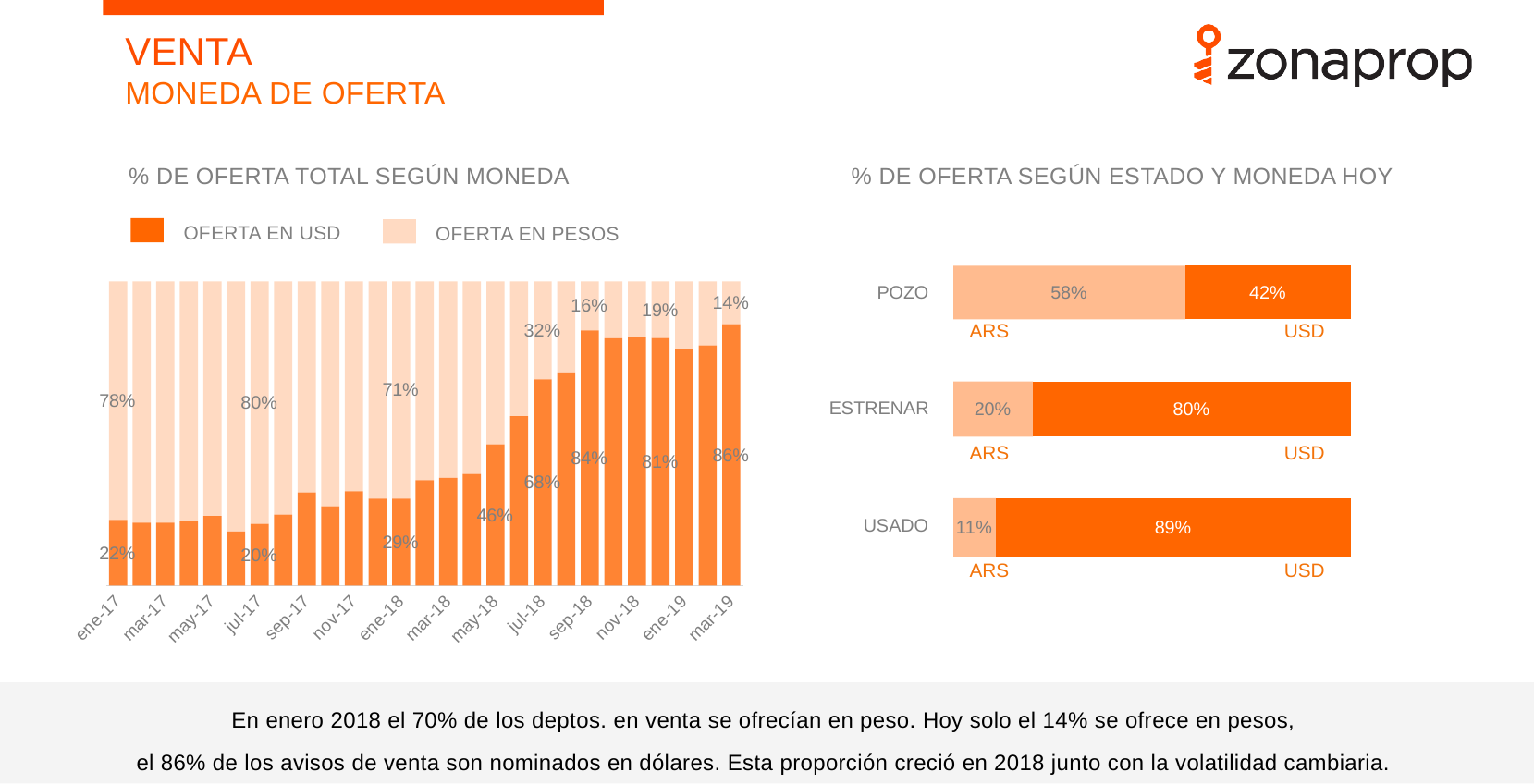

VENTA
MONEDA DE OFERTA

% DE OFERTA TOTAL SEGÚN MONEDA
% DE OFERTA SEGÚN ESTADO Y MONEDA HOY
OFERTA EN USD
OFERTA EN PESOS

### Chart

| Category |  |  |
|---|---|---|

### Chart

| Category |  |  |
|---|---|---|
| 42736 | 0.21549636803874092 | 0.784503631961259 |
| 42767 | 0.20654545454545453 | 0.7934545454545454 |
| 42795 | 0.20621572212065814 | 0.7937842778793419 |
| 42826 | 0.21277975997405124 | 0.7872202400259487 |
| 42856 | 0.22812006319115324 | 0.7718799368088468 |
| 42887 | 0.17792836398838335 | 0.8220716360116167 |
| 42917 | 0.20288903479973736 | 0.7971109652002626 |
| 42948 | 0.23307587460245344 | 0.7669241253975466 |
| 42979 | 0.3064343163538874 | 0.6935656836461126 |
| 43009 | 0.2601626016260163 | 0.7398373983739838 |
| 43040 | 0.30988023952095806 | 0.6901197604790419 |
| 43070 | 0.2855538081330038 | 0.7144461918669962 |
| 43101 | 0.2855538081330038 | 0.7144461918669962 |
| 43132 | 0.34607554851843475 | 0.6539244514815653 |
| 43160 | 0.3538676236044657 | 0.6461323763955343 |
| 43191 | 0.3669462057680507 | 0.6330537942319493 |
| 43221 | 0.463855421686747 | 0.536144578313253 |
| 43252 | 0.5565396498455201 | 0.44346035015447993 |
| 43282 | 0.6773136773136773 | 0.3226863226863227 |
| 43313 | 0.7002533619177548 | 0.29974663808224516 |
| 43344 | 0.8387028401865197 | 0.16129715981348028 |
| 43374 | 0.8127628451270799 | 0.1872371548729201 |
| 43405 | 0.8167878907017889 | 0.18321210929821113 |
| 43435 | 0.8138686131386861 | 0.18613138686131386 |
| 43466 | 0.7761217445873863 | 0.22387825541261375 |
| 43497 | 0.7890186561504626 | 0.2109813438495374 |
| 43525 | 0.8593891744783791 | 0.1406108255216208 |
POZO
ARS
USD

### Chart

| Category |  |  |
|---|---|---|
ESTRENAR
ARS
USD

### Chart

| Category |  |  |
|---|---|---|
USADO
ARS
USD
En enero 2018 el 70% de los deptos. en venta se ofrecían en peso. Hoy solo el 14% se ofrece en pesos,
el 86% de los avisos de venta son nominados en dólares. Esta proporción creció en 2018 junto con la volatilidad cambiaria.